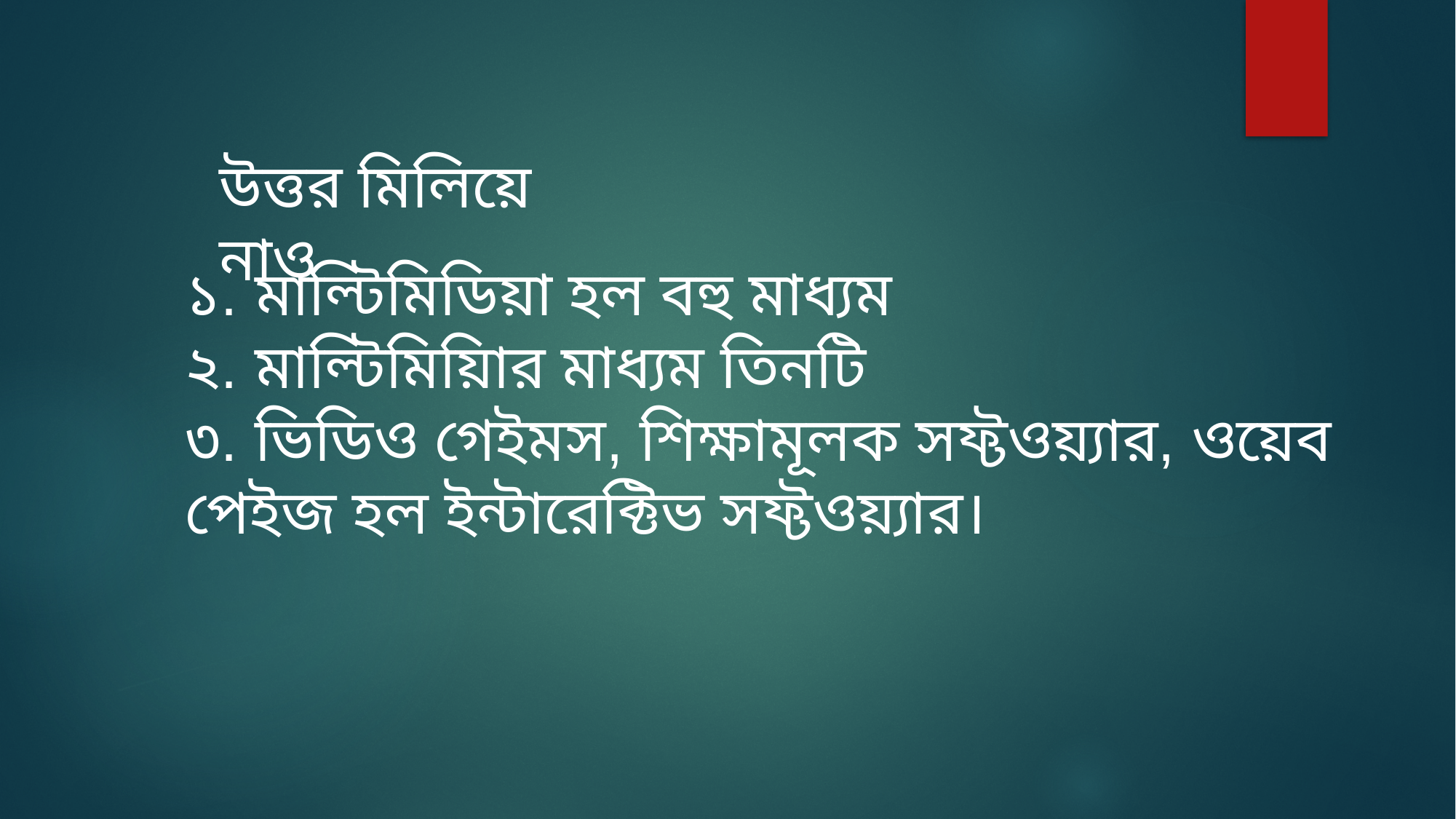

উত্তর মিলিয়ে নাও
১. মাল্টিমিডিয়া হল বহু মাধ্যম
২. মাল্টিমিয়িার মাধ্যম তিনটি
৩. ভিডিও গেইমস, শিক্ষামূলক সফ্টওয়্যার, ওয়েব পেইজ হল ইন্টারেক্টিভ সফ্টওয়্যার।